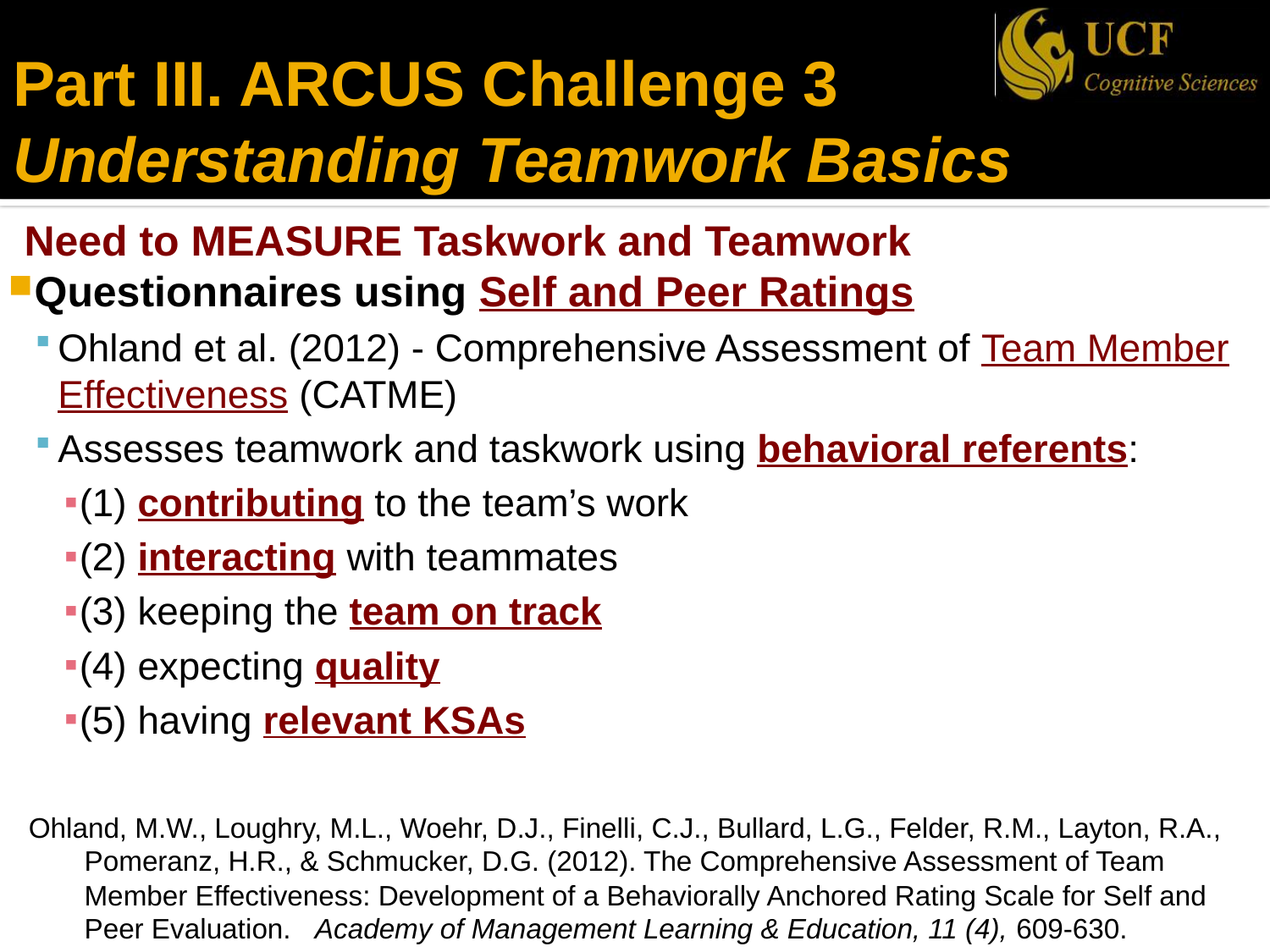

Part III. ARCUS Challenge 3
Understanding Teamwork Basics
Need to MEASURE Taskwork and Teamwork
Questionnaires using Self and Peer Ratings
Ohland et al. (2012) - Comprehensive Assessment of Team Member Effectiveness (CATME)
Assesses teamwork and taskwork using behavioral referents:
(1) contributing to the team’s work
(2) interacting with teammates
(3) keeping the team on track
(4) expecting quality
(5) having relevant KSAs
Ohland, M.W., Loughry, M.L., Woehr, D.J., Finelli, C.J., Bullard, L.G., Felder, R.M., Layton, R.A., Pomeranz, H.R., & Schmucker, D.G. (2012). The Comprehensive Assessment of Team Member Effectiveness: Development of a Behaviorally Anchored Rating Scale for Self and Peer Evaluation.   Academy of Management Learning & Education, 11 (4), 609-630.